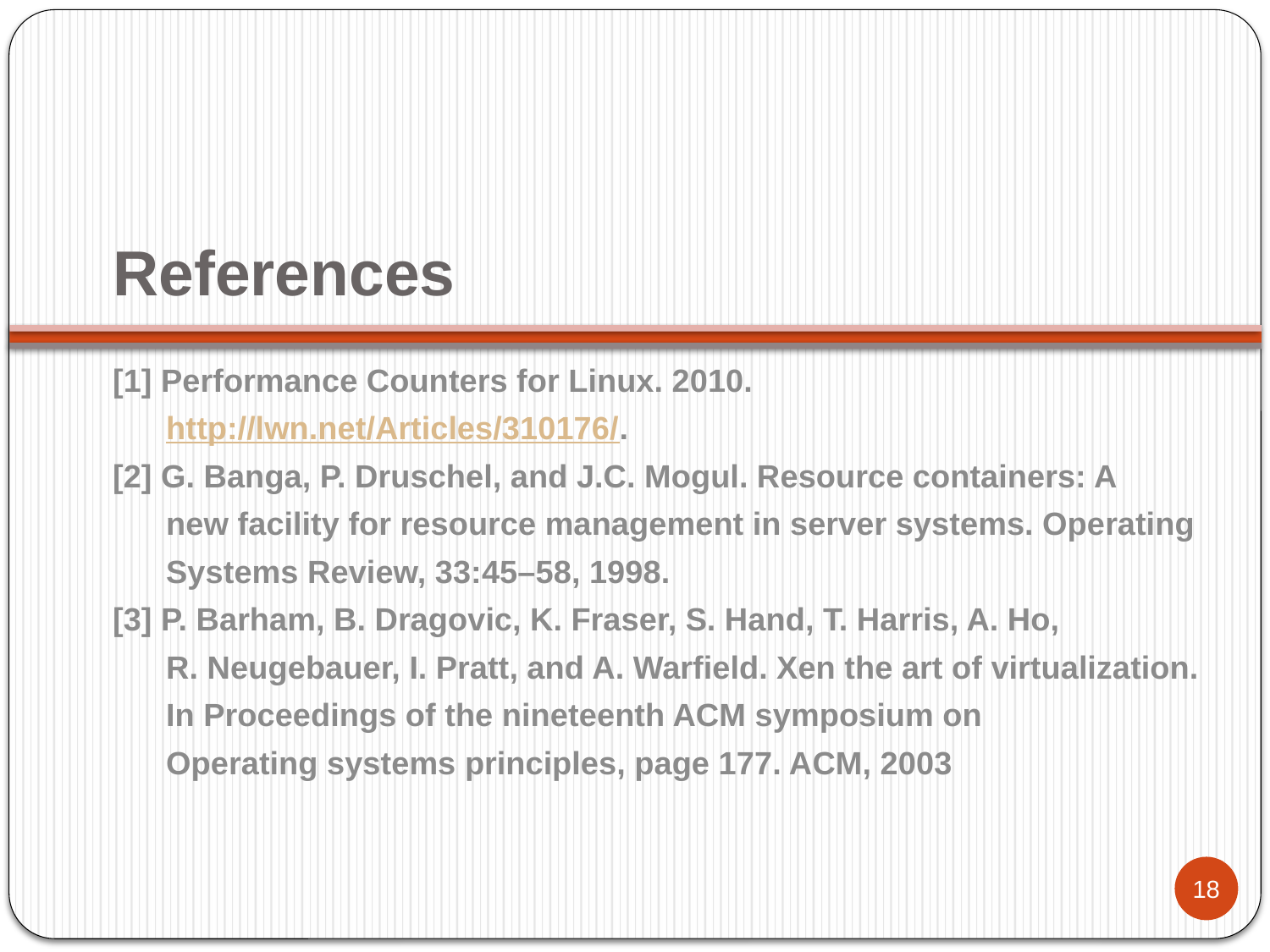

# References
[1] Performance Counters for Linux. 2010.
      http://lwn.net/Articles/310176/.
[2] G. Banga, P. Druschel, and J.C. Mogul. Resource containers: A
      new facility for resource management in server systems. Operating
      Systems Review, 33:45–58, 1998.
[3] P. Barham, B. Dragovic, K. Fraser, S. Hand, T. Harris, A. Ho,
      R. Neugebauer, I. Pratt, and A. Warfield. Xen the art of virtualization.
      In Proceedings of the nineteenth ACM symposium on
      Operating systems principles, page 177. ACM, 2003
18